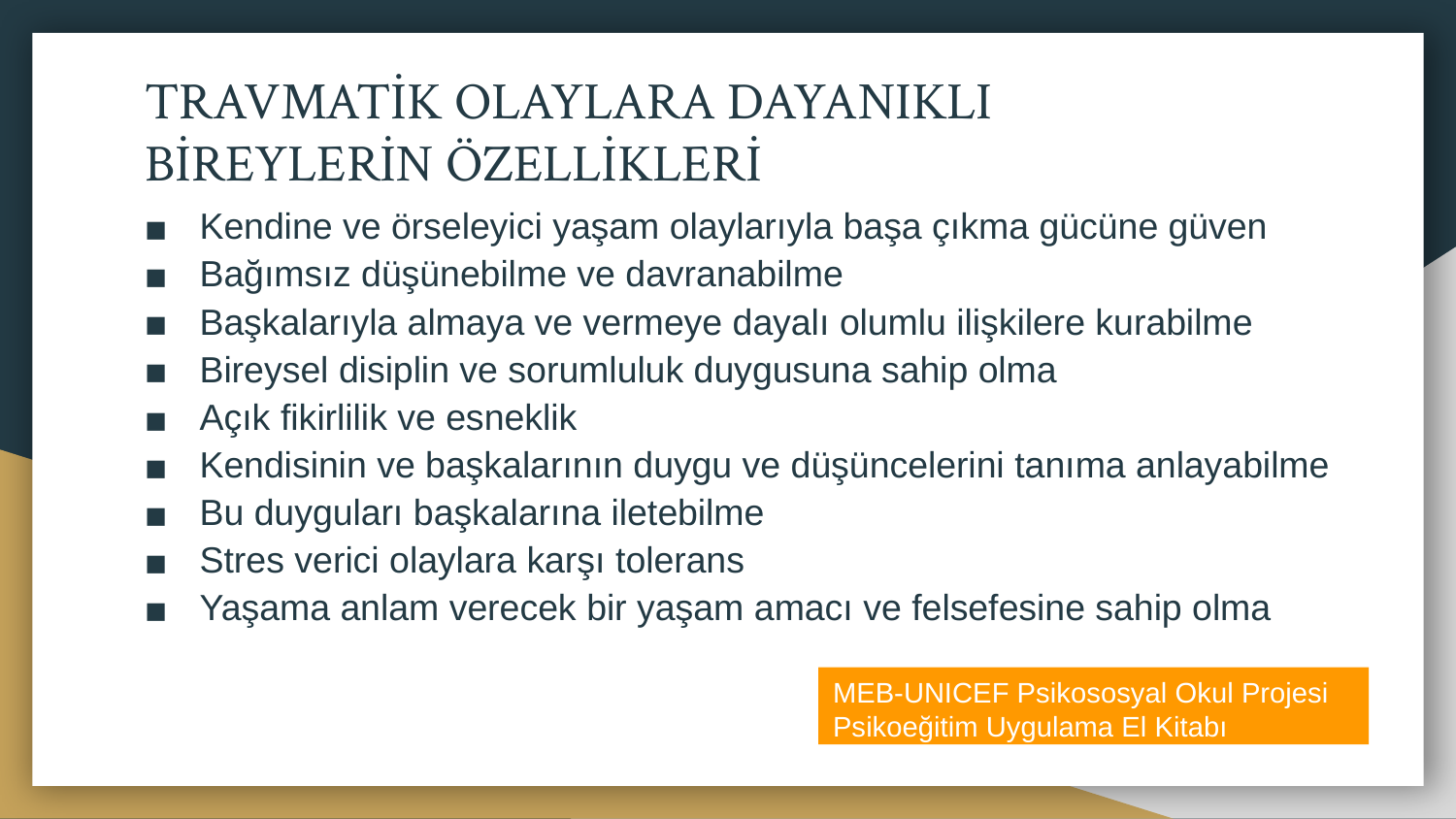

# TRAVMATİK OLAYLARA DAYANIKLI BİREYLERİN ÖZELLİKLERİ
Kendine ve örseleyici yaşam olaylarıyla başa çıkma gücüne güven
Bağımsız düşünebilme ve davranabilme
Başkalarıyla almaya ve vermeye dayalı olumlu ilişkilere kurabilme
Bireysel disiplin ve sorumluluk duygusuna sahip olma
Açık fikirlilik ve esneklik
Kendisinin ve başkalarının duygu ve düşüncelerini tanıma anlayabilme
Bu duyguları başkalarına iletebilme
Stres verici olaylara karşı tolerans
Yaşama anlam verecek bir yaşam amacı ve felsefesine sahip olma
MEB-UNICEF Psikososyal Okul Projesi
Psikoeğitim Uygulama El Kitabı